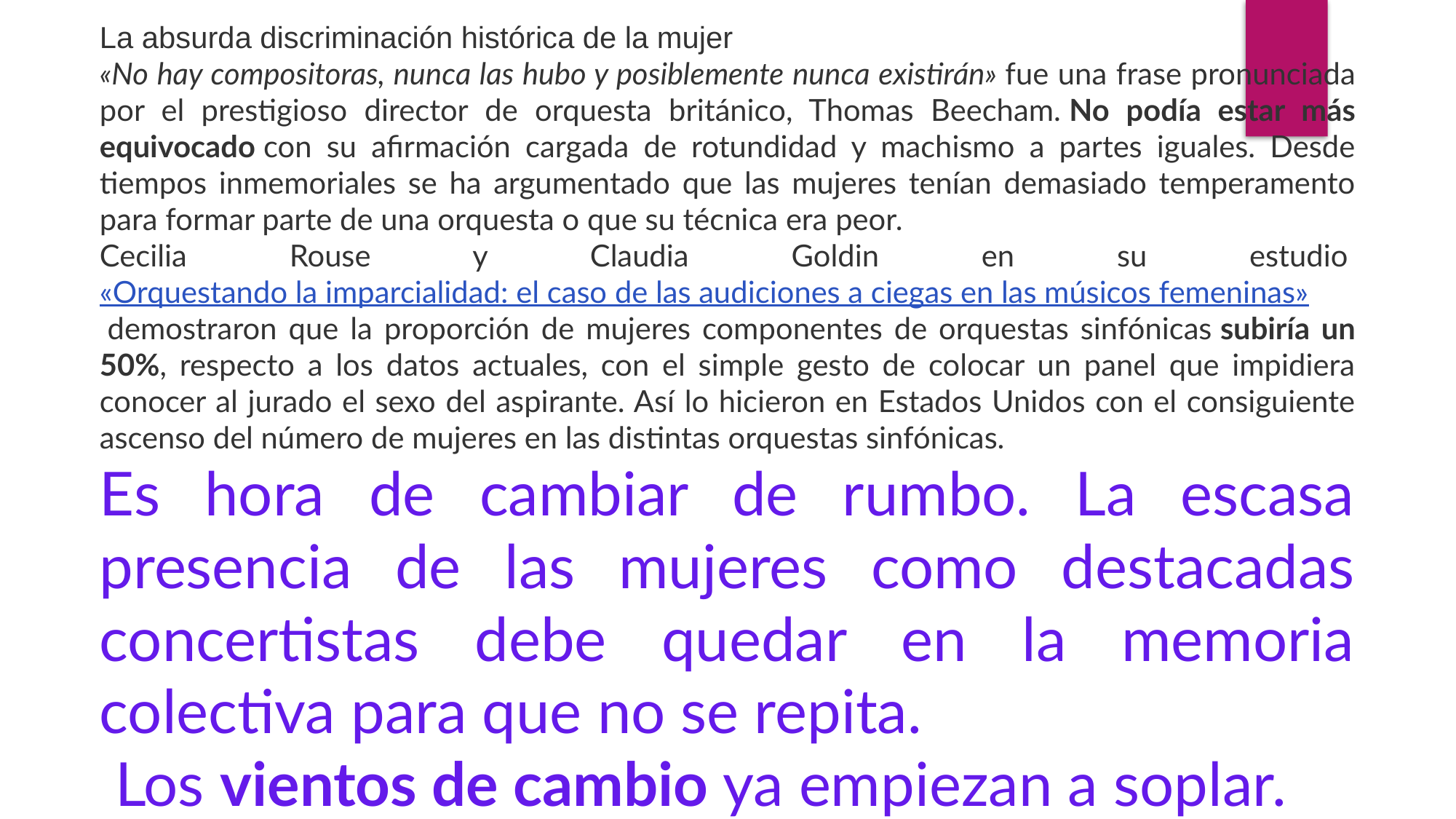

La absurda discriminación histórica de la mujer
«No hay compositoras, nunca las hubo y posiblemente nunca existirán» fue una frase pronunciada por el prestigioso director de orquesta británico, Thomas Beecham. No podía estar más equivocado con su afirmación cargada de rotundidad y machismo a partes iguales. Desde tiempos inmemoriales se ha argumentado que las mujeres tenían demasiado temperamento para formar parte de una orquesta o que su técnica era peor.
Cecilia Rouse y Claudia Goldin en su estudio «Orquestando la imparcialidad: el caso de las audiciones a ciegas en las músicos femeninas» demostraron que la proporción de mujeres componentes de orquestas sinfónicas subiría un 50%, respecto a los datos actuales, con el simple gesto de colocar un panel que impidiera conocer al jurado el sexo del aspirante. Así lo hicieron en Estados Unidos con el consiguiente ascenso del número de mujeres en las distintas orquestas sinfónicas.
Es hora de cambiar de rumbo. La escasa presencia de las mujeres como destacadas concertistas debe quedar en la memoria colectiva para que no se repita.
 Los vientos de cambio ya empiezan a soplar.